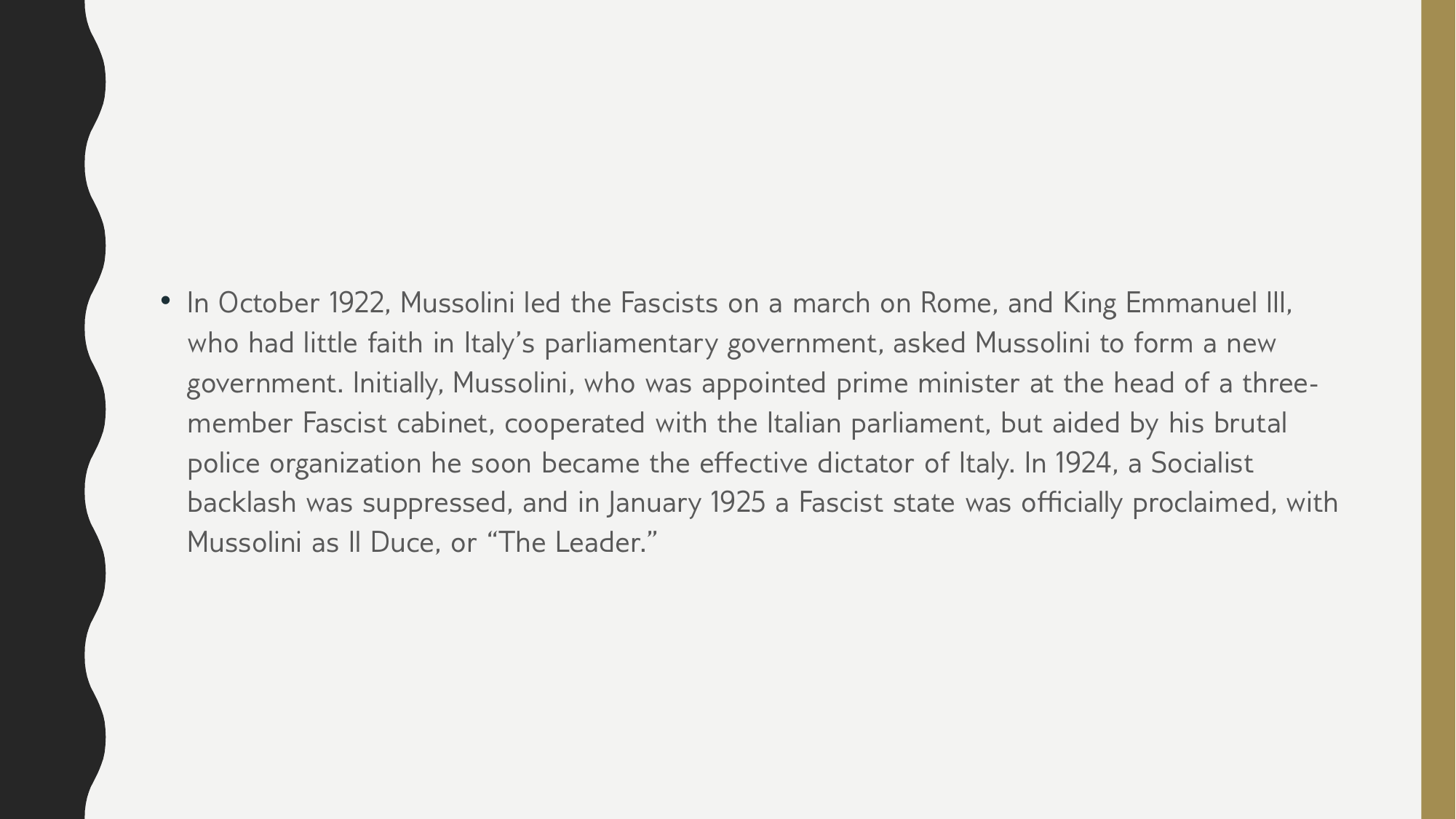

#
In October 1922, Mussolini led the Fascists on a march on Rome, and King Emmanuel III, who had little faith in Italy’s parliamentary government, asked Mussolini to form a new government. Initially, Mussolini, who was appointed prime minister at the head of a three-member Fascist cabinet, cooperated with the Italian parliament, but aided by his brutal police organization he soon became the effective dictator of Italy. In 1924, a Socialist backlash was suppressed, and in January 1925 a Fascist state was officially proclaimed, with Mussolini as Il Duce, or “The Leader.”